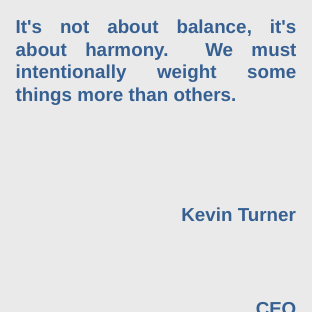

It's not about balance, it's about harmony.  We must intentionally weight some things more than others.

				   Kevin Turner
 				   CEO Microsoft